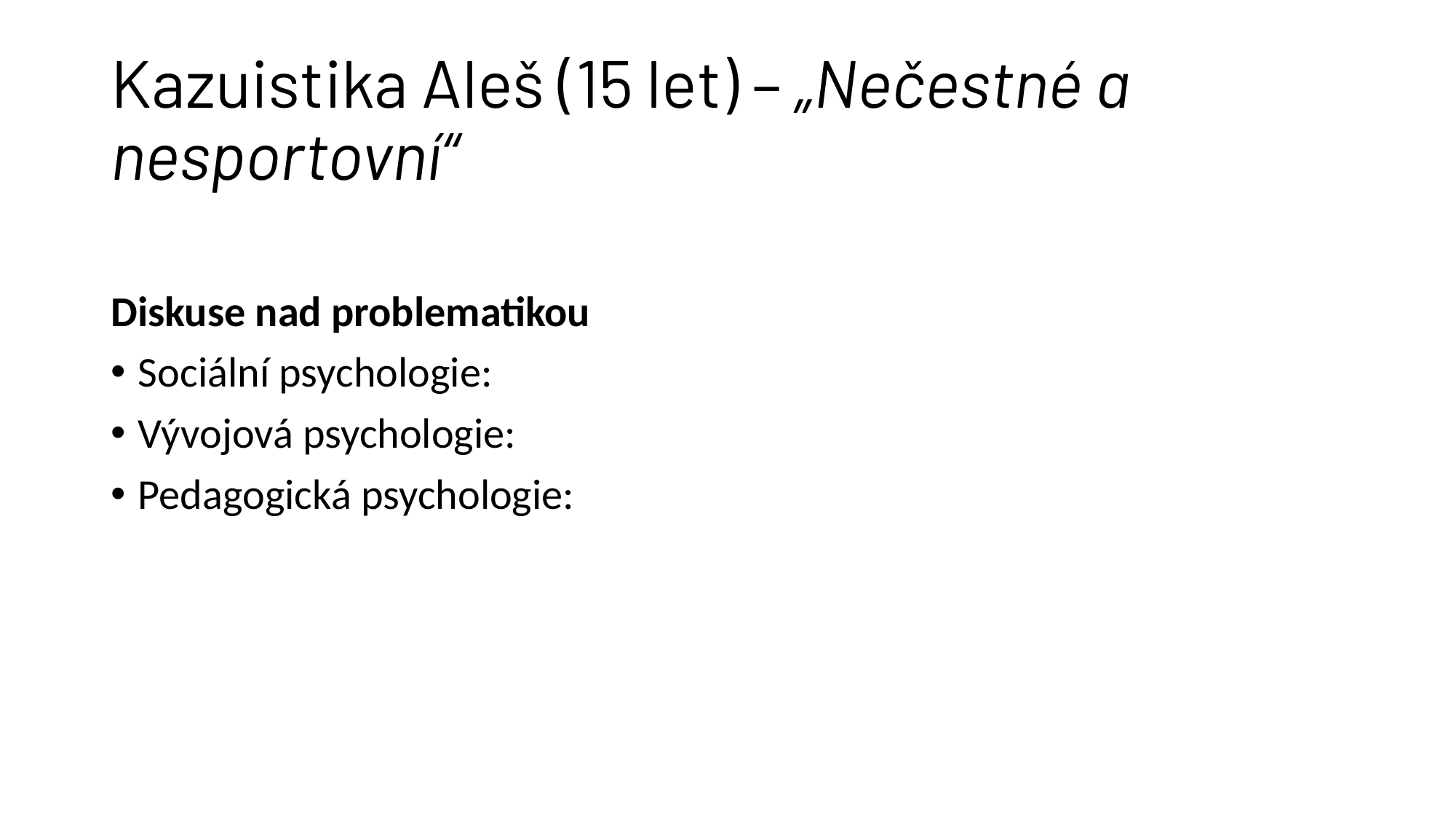

# Kazuistika Aleš (15 let) – „Nečestné a nesportovní“

Diskuse nad problematikou
Sociální psychologie:
Vývojová psychologie:
Pedagogická psychologie: